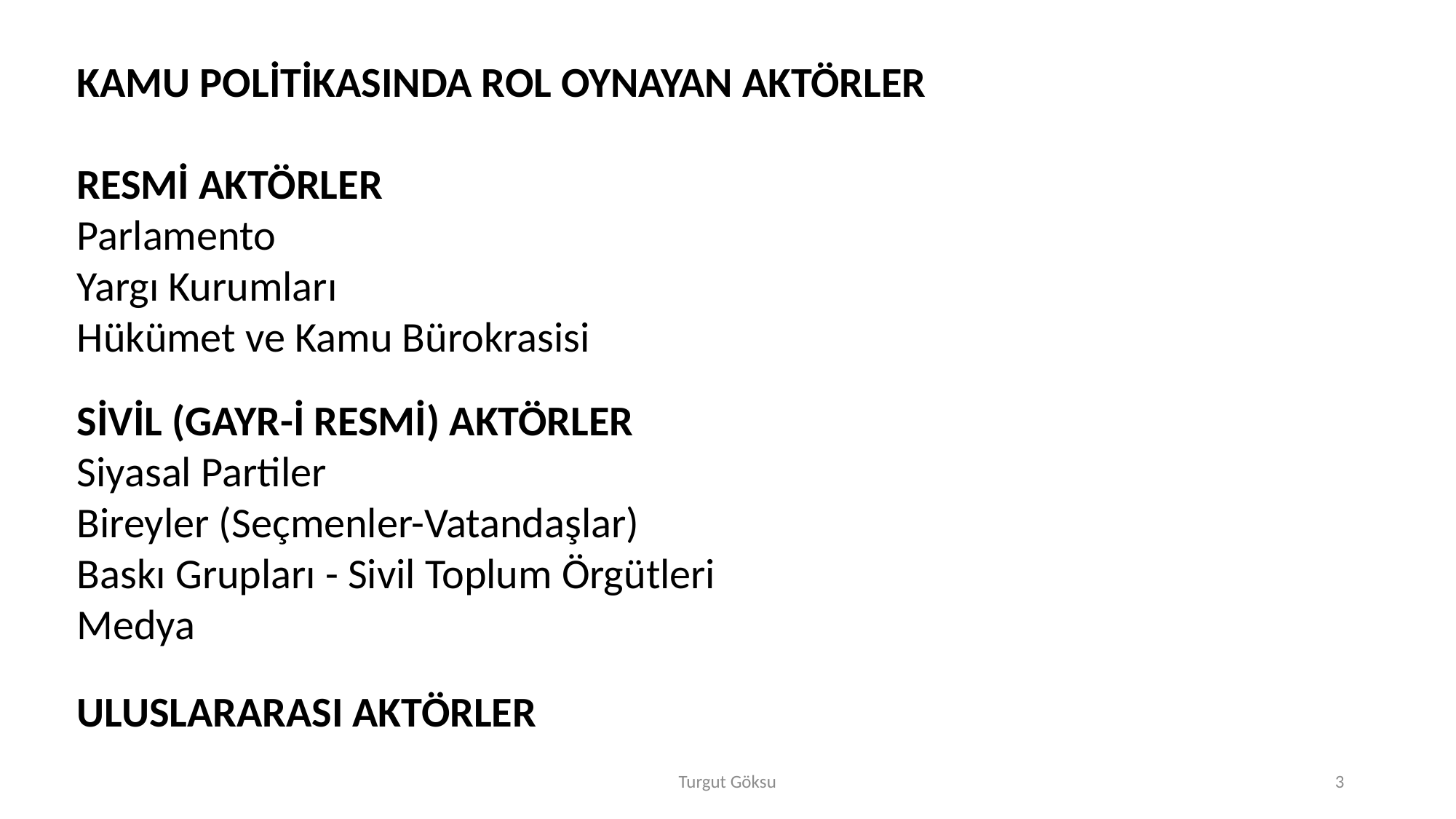

KAMU POLİTİKASINDA ROL OYNAYAN AKTÖRLER

RESMİ AKTÖRLER
Parlamento
Yargı Kurumları
Hükümet ve Kamu Bürokrasisi

SİVİL (GAYR-İ RESMİ) AKTÖRLER
Siyasal Partiler
Bireyler (Seçmenler-Vatandaşlar)
Baskı Grupları - Sivil Toplum Örgütleri
Medya

ULUSLARARASI AKTÖRLER
Turgut Göksu
3